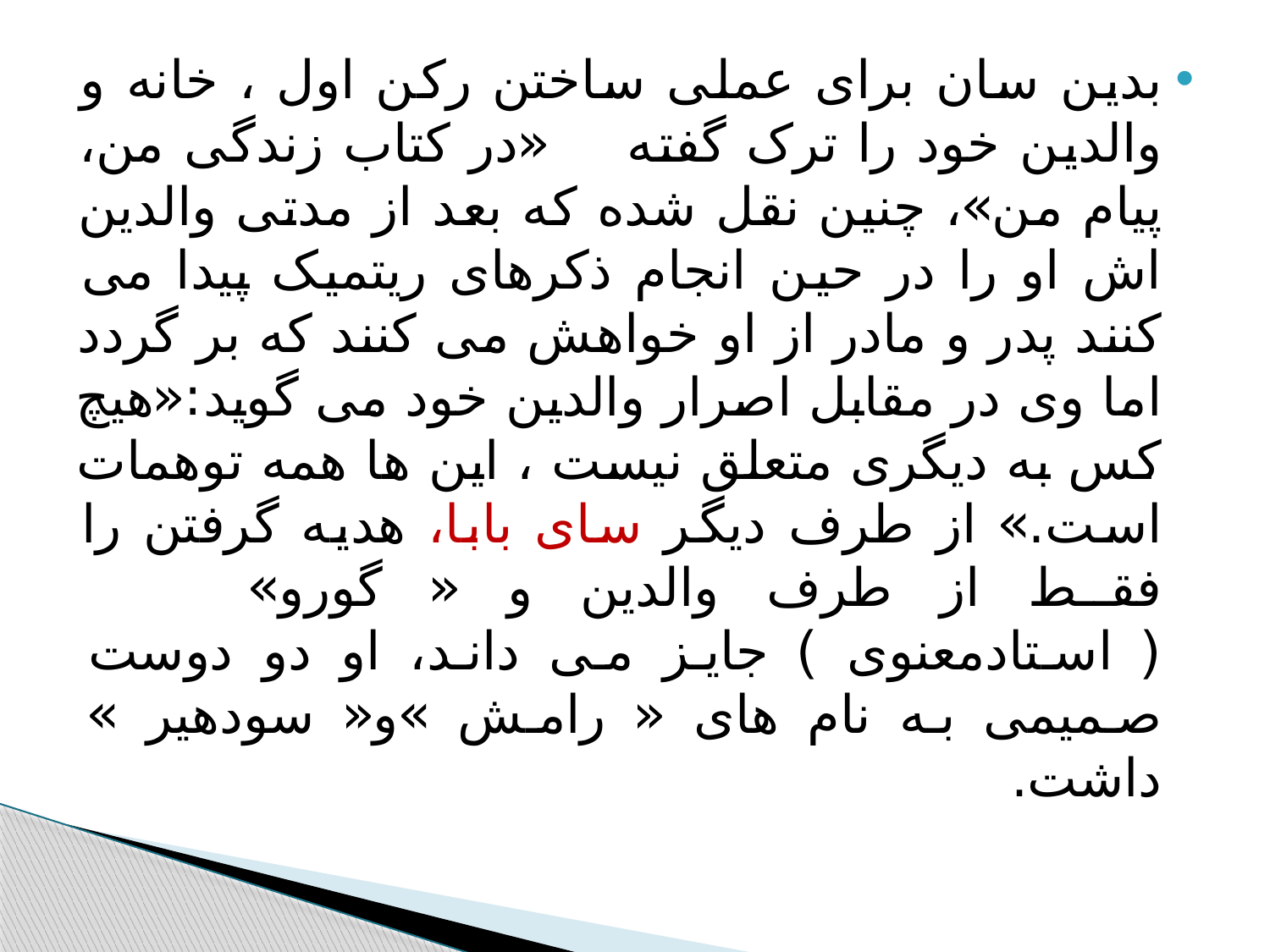

#
بدین سان برای عملی ساختن رکن اول ، خانه و والدین خود را ترک گفته    «در کتاب زندگی من، پیام من»، چنین نقل شده که بعد از مدتی والدین اش او را در حین انجام ذکرهای ریتمیک پیدا می کنند پدر و مادر از او خواهش می کنند که بر گردد اما وی در مقابل اصرار والدین خود می گوید:«هیچ کس به دیگری متعلق نیست ، این ها همه توهمات است.» از طرف دیگر سای بابا، هدیه گرفتن را فقط از طرف والدین و « گورو»    ( استادمعنوی ) جایز می داند، او دو دوست صمیمی به نام های « رامش »و« سودهیر » داشت.